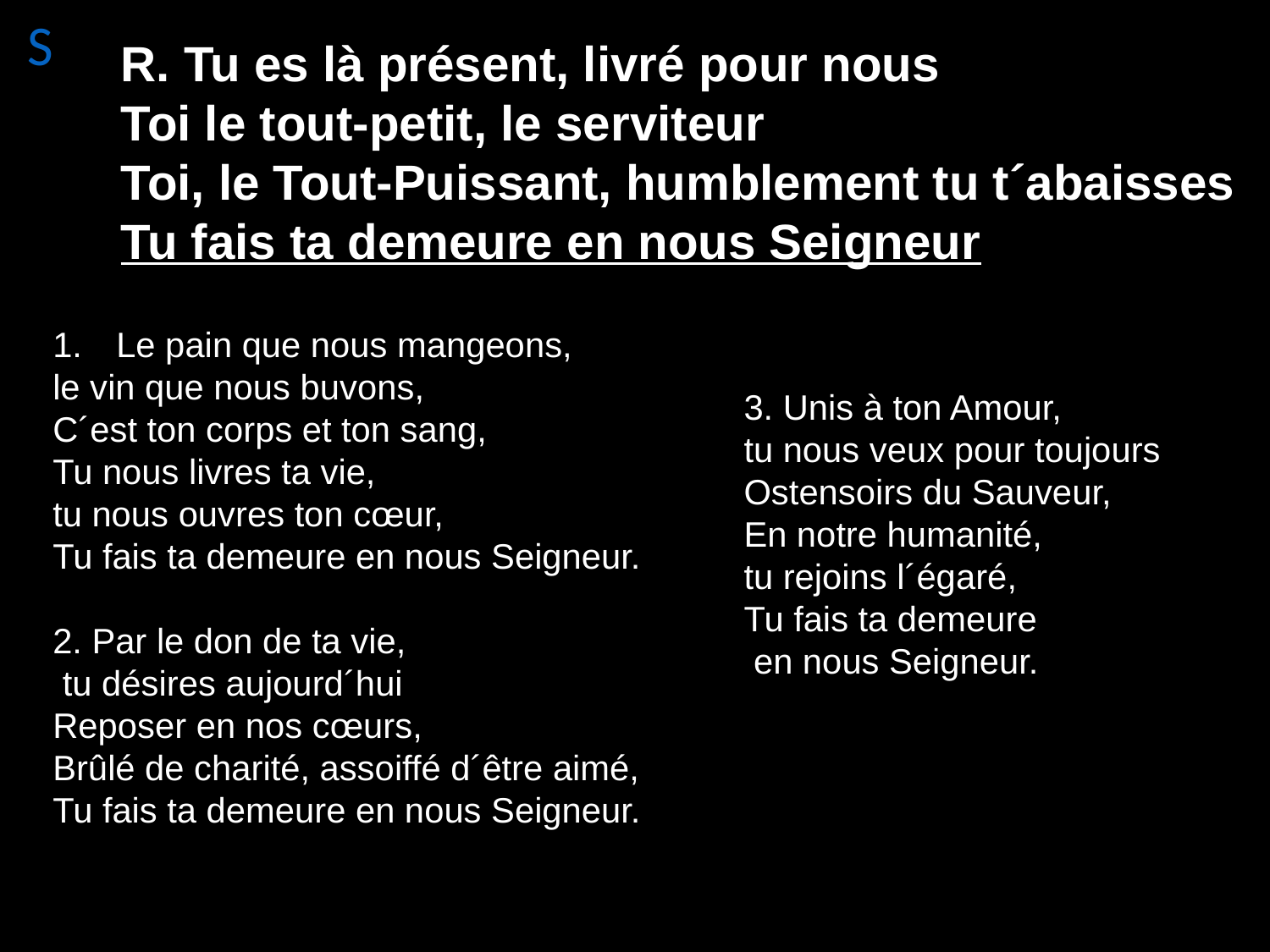

S
R. Tu es là présent, livré pour nous
Toi le tout-petit, le serviteur
Toi, le Tout-Puissant, humblement tu t´abaisses
Tu fais ta demeure en nous Seigneur
Le pain que nous mangeons,
le vin que nous buvons,
C´est ton corps et ton sang,
Tu nous livres ta vie,
tu nous ouvres ton cœur,
Tu fais ta demeure en nous Seigneur.
2. Par le don de ta vie,
 tu désires aujourd´hui
Reposer en nos cœurs,
Brûlé de charité, assoiffé d´être aimé,
Tu fais ta demeure en nous Seigneur.
3. Unis à ton Amour,
tu nous veux pour toujours
Ostensoirs du Sauveur,
En notre humanité,
tu rejoins l´égaré,
Tu fais ta demeure
 en nous Seigneur.